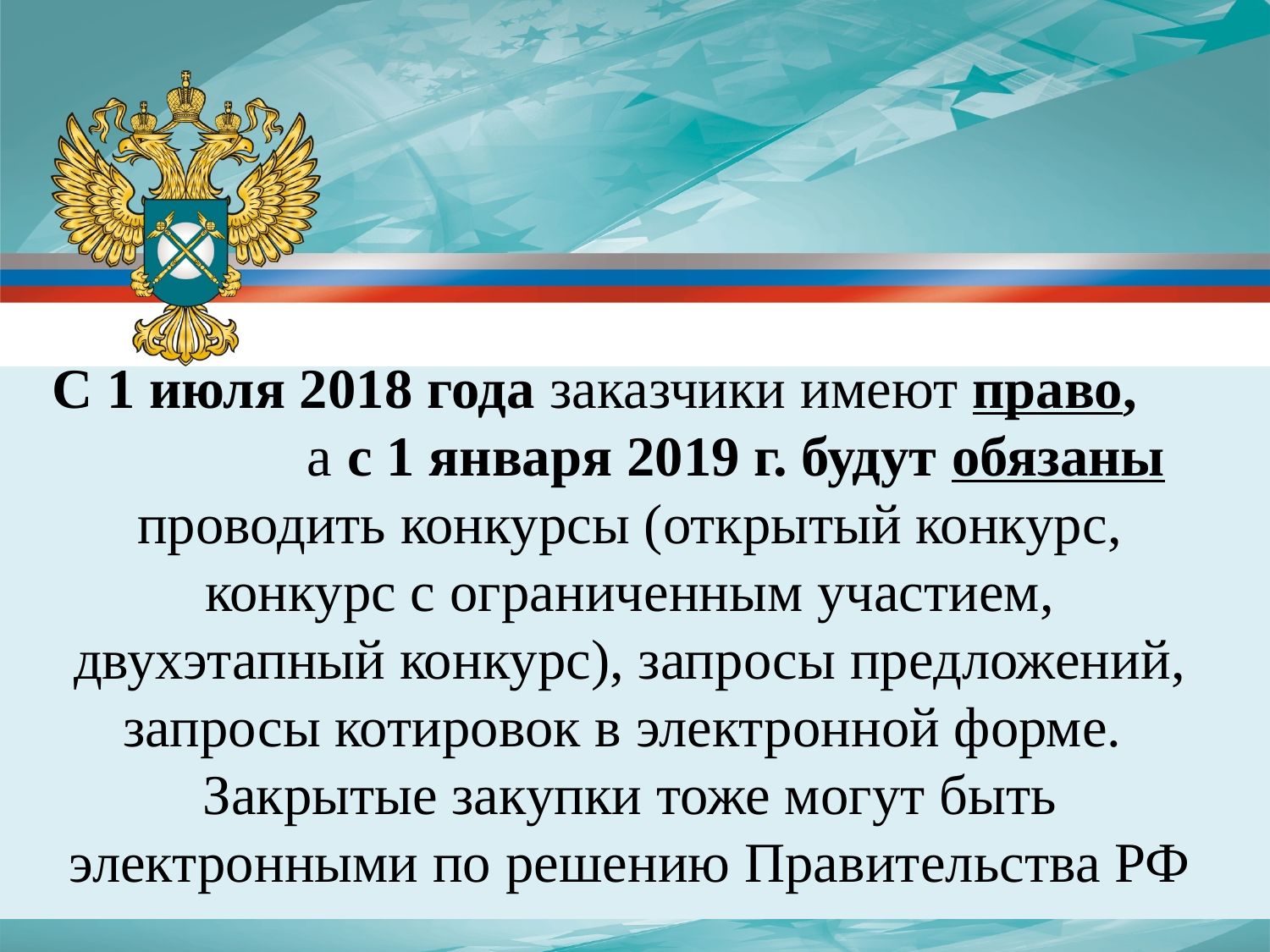

С 1 июля 2018 года заказчики имеют право,                     а с 1 января 2019 г. будут обязаны проводить конкурсы (открытый конкурс, конкурс с ограниченным участием, двухэтапный конкурс), запросы предложений, запросы котировок в электронной форме.
Закрытые закупки тоже могут быть электронными по решению Правительства РФ